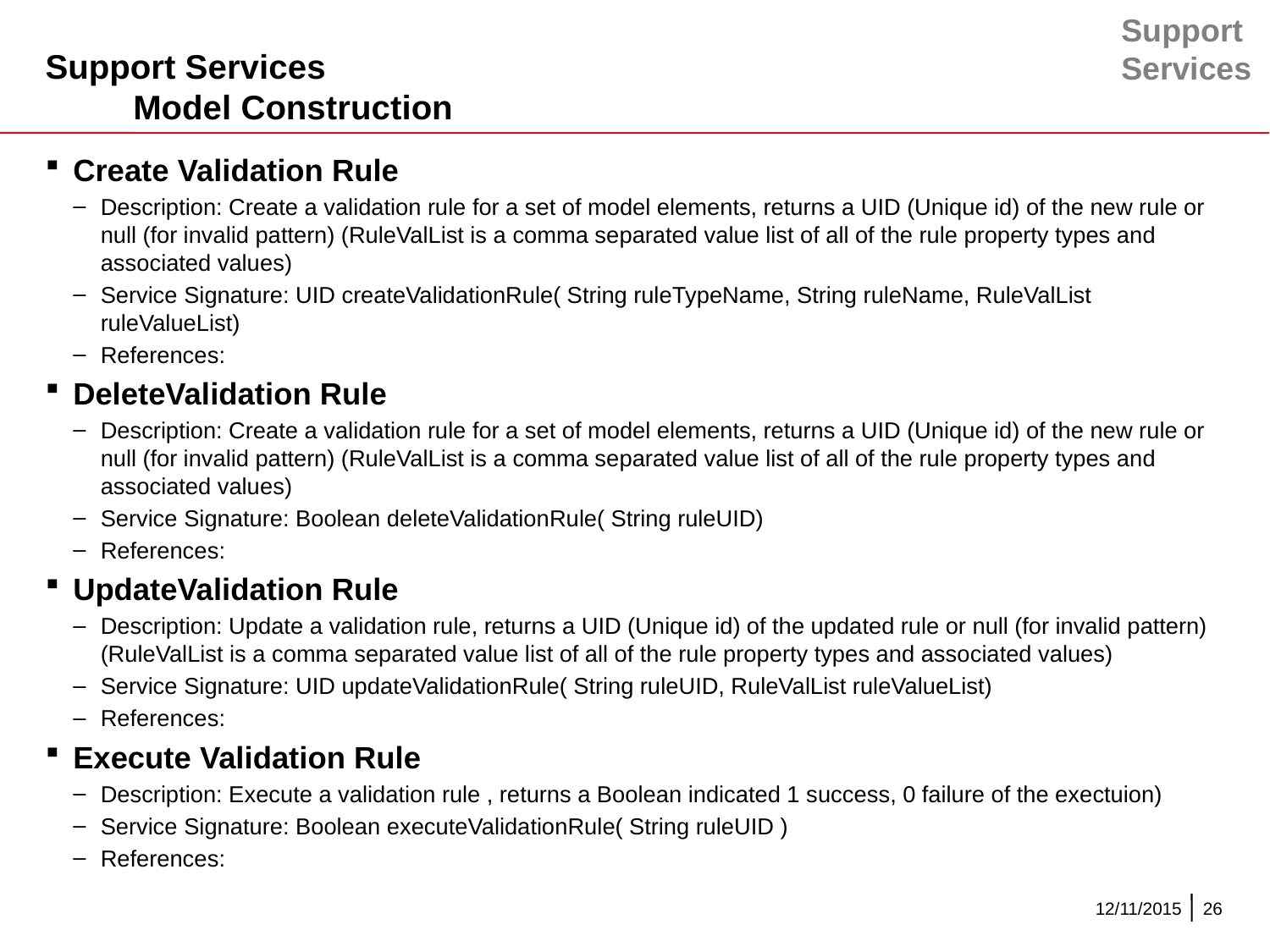

Support
Services
# Support Services Model Construction
Create Validation Rule
Description: Create a validation rule for a set of model elements, returns a UID (Unique id) of the new rule or null (for invalid pattern) (RuleValList is a comma separated value list of all of the rule property types and associated values)
Service Signature: UID createValidationRule( String ruleTypeName, String ruleName, RuleValList ruleValueList)
References:
DeleteValidation Rule
Description: Create a validation rule for a set of model elements, returns a UID (Unique id) of the new rule or null (for invalid pattern) (RuleValList is a comma separated value list of all of the rule property types and associated values)
Service Signature: Boolean deleteValidationRule( String ruleUID)
References:
UpdateValidation Rule
Description: Update a validation rule, returns a UID (Unique id) of the updated rule or null (for invalid pattern) (RuleValList is a comma separated value list of all of the rule property types and associated values)
Service Signature: UID updateValidationRule( String ruleUID, RuleValList ruleValueList)
References:
Execute Validation Rule
Description: Execute a validation rule , returns a Boolean indicated 1 success, 0 failure of the exectuion)
Service Signature: Boolean executeValidationRule( String ruleUID )
References:
12/11/2015
26